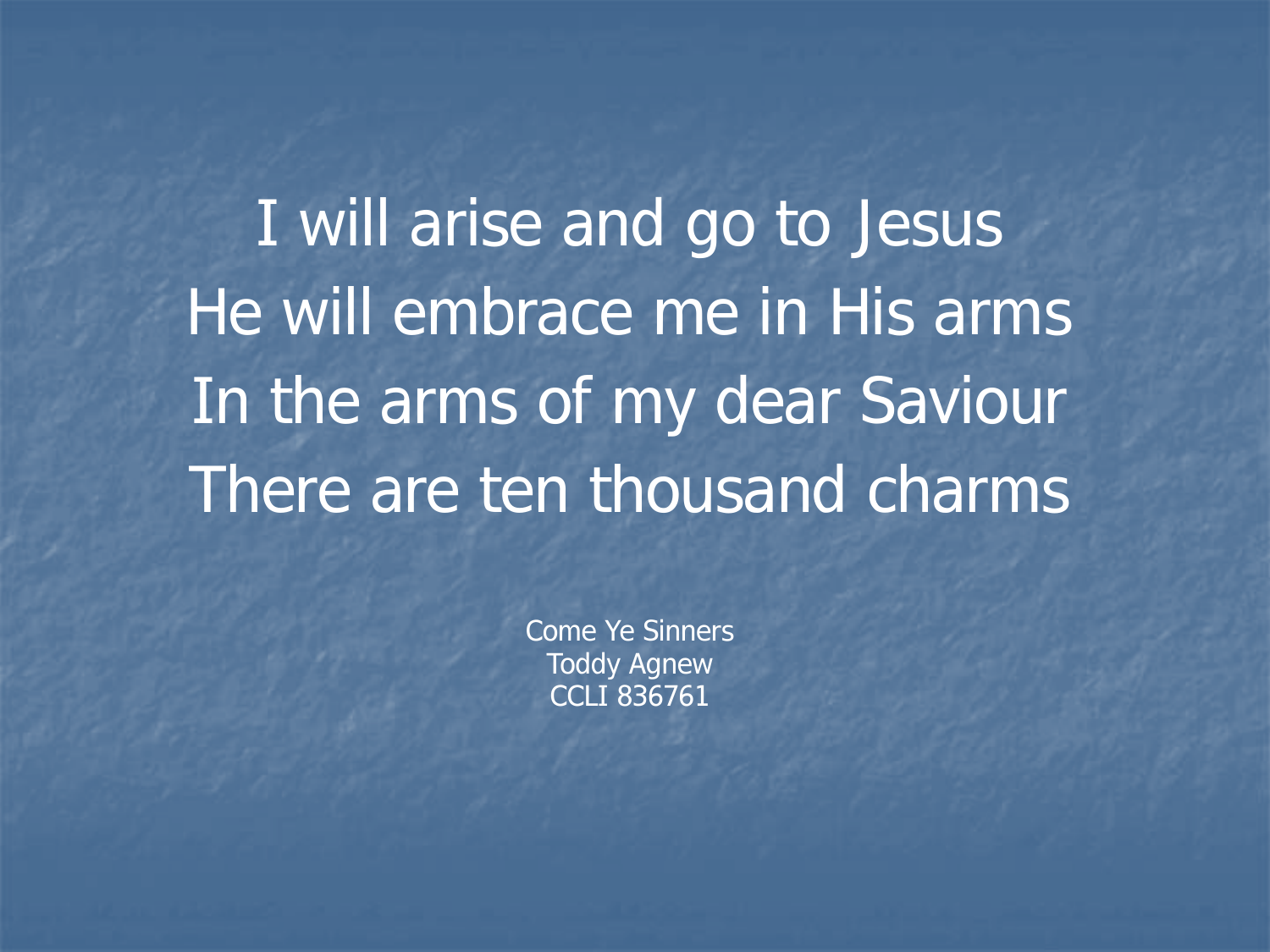

I will arise and go to Jesus
He will embrace me in His arms
In the arms of my dear Saviour
There are ten thousand charms

Come Ye Sinners
Toddy Agnew
CCLI 836761